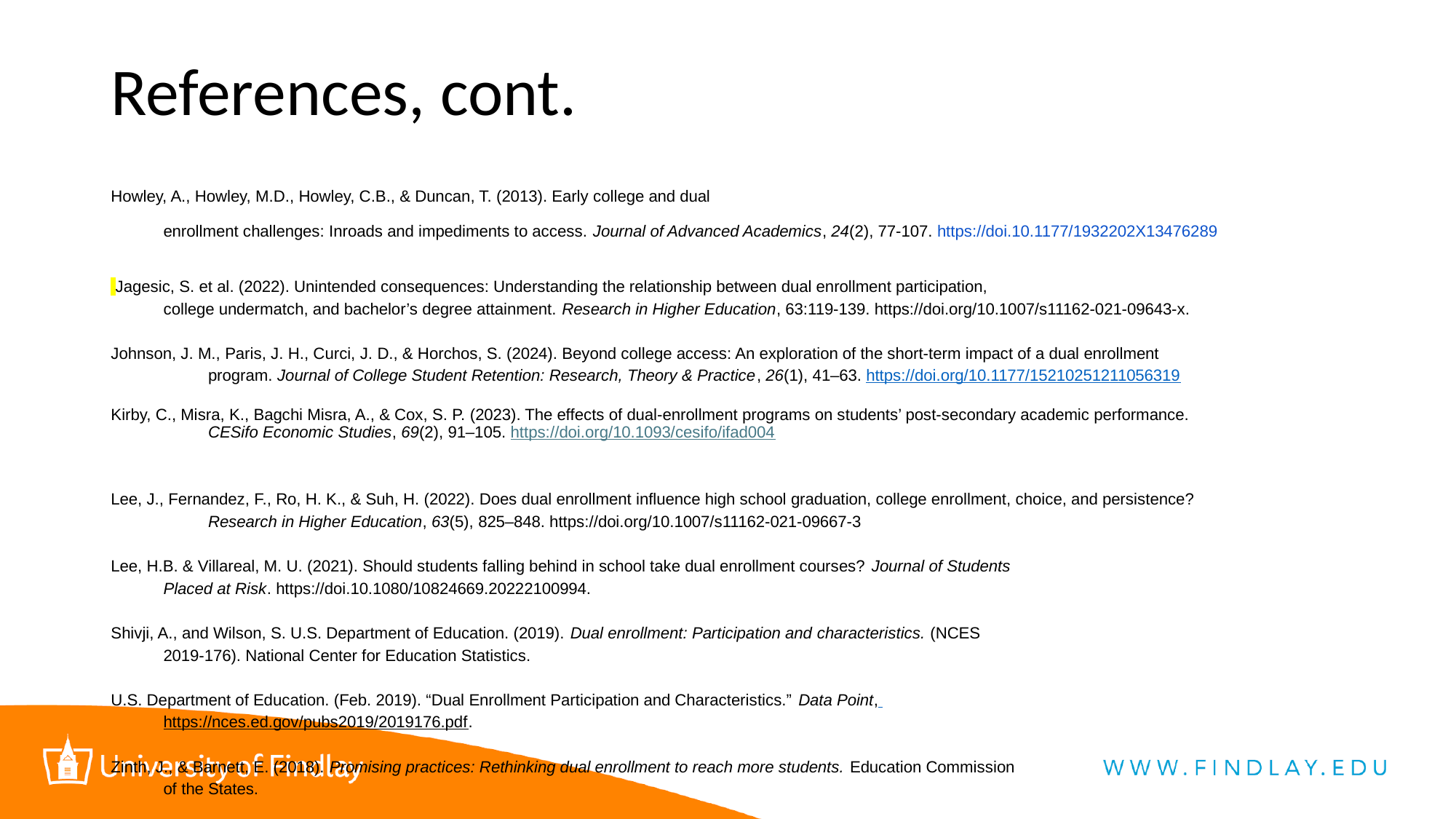

# References, cont.

Howley, A., Howley, M.D., Howley, C.B., & Duncan, T. (2013). Early college and dual
enrollment challenges: Inroads and impediments to access. Journal of Advanced Academics, 24(2), 77-107. https://doi.10.1177/1932202X13476289

 Jagesic, S. et al. (2022). Unintended consequences: Understanding the relationship between dual enrollment participation,
college undermatch, and bachelor’s degree attainment. Research in Higher Education, 63:119-139. https://doi.org/10.1007/s11162-021-09643-x.

Johnson, J. M., Paris, J. H., Curci, J. D., & Horchos, S. (2024). Beyond college access: An exploration of the short-term impact of a dual enrollment
	program. Journal of College Student Retention: Research, Theory & Practice, 26(1), 41–63. https://doi.org/10.1177/15210251211056319

Kirby, C., Misra, K., Bagchi Misra, A., & Cox, S. P. (2023). The effects of dual-enrollment programs on students’ post-secondary academic performance.
	CESifo Economic Studies, 69(2), 91–105. https://doi.org/10.1093/cesifo/ifad004

Lee, J., Fernandez, F., Ro, H. K., & Suh, H. (2022). Does dual enrollment influence high school graduation, college enrollment, choice, and persistence?
	Research in Higher Education, 63(5), 825–848. https://doi.org/10.1007/s11162-021-09667-3

Lee, H.B. & Villareal, M. U. (2021). Should students falling behind in school take dual enrollment courses? Journal of Students
Placed at Risk. https://doi.10.1080/10824669.20222100994.

Shivji, A., and Wilson, S. U.S. Department of Education. (2019). Dual enrollment: Participation and characteristics. (NCES
2019-176). National Center for Education Statistics.

U.S. Department of Education. (Feb. 2019). “Dual Enrollment Participation and Characteristics.” Data Point,
https://nces.ed.gov/pubs2019/2019176.pdf.

Zinth, J., & Barnett, E. (2018). Promising practices: Rethinking dual enrollment to reach more students. Education Commission
of the States.